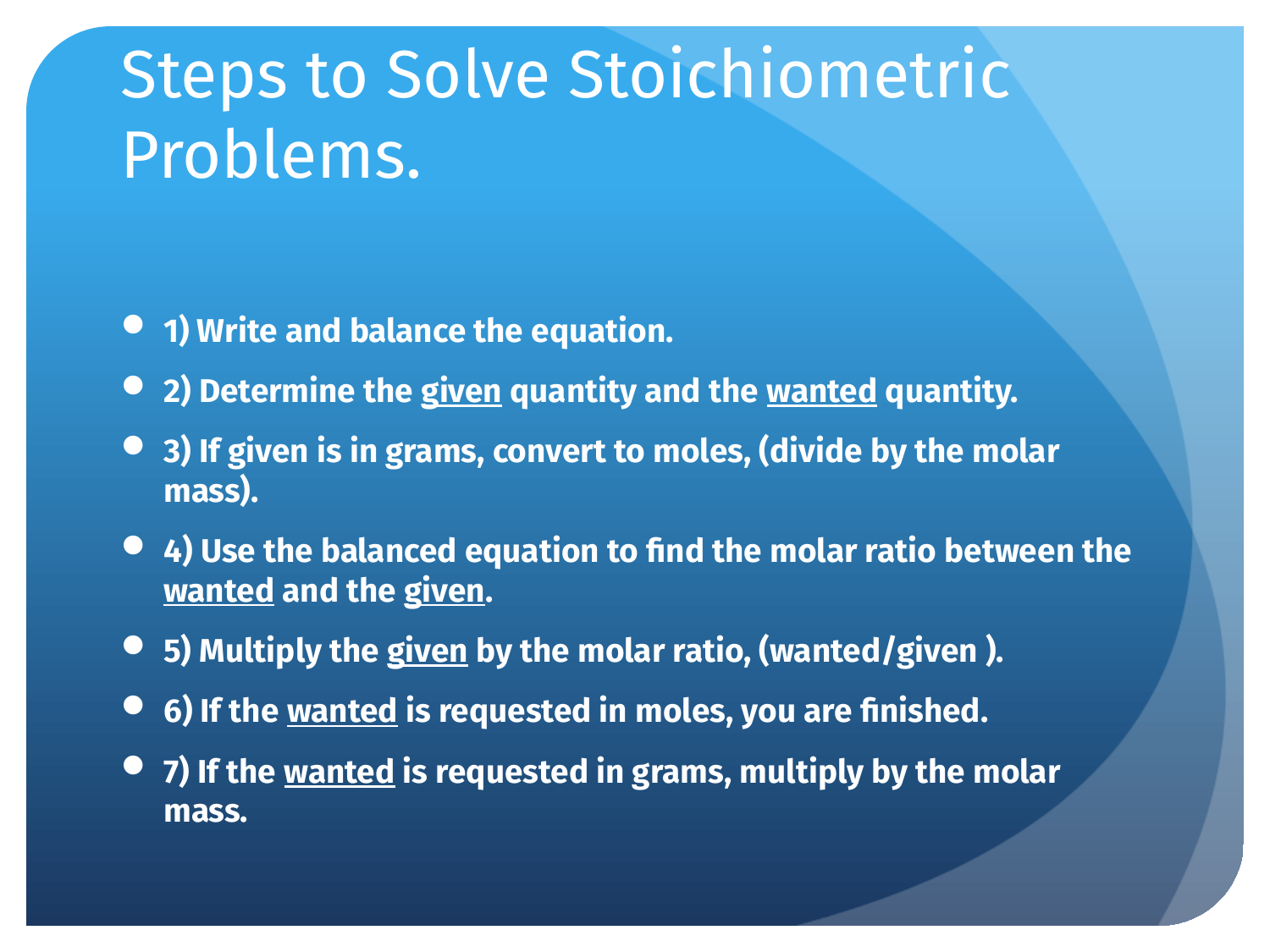

# Steps to Solve Stoichiometric Problems.

1) Write and balance the equation.
2) Determine the given quantity and the wanted quantity.
3) If given is in grams, convert to moles, (divide by the molar mass).
4) Use the balanced equation to find the molar ratio between the wanted and the given.
5) Multiply the given by the molar ratio, (wanted/given ).
6) If the wanted is requested in moles, you are finished.
7) If the wanted is requested in grams, multiply by the molar mass.